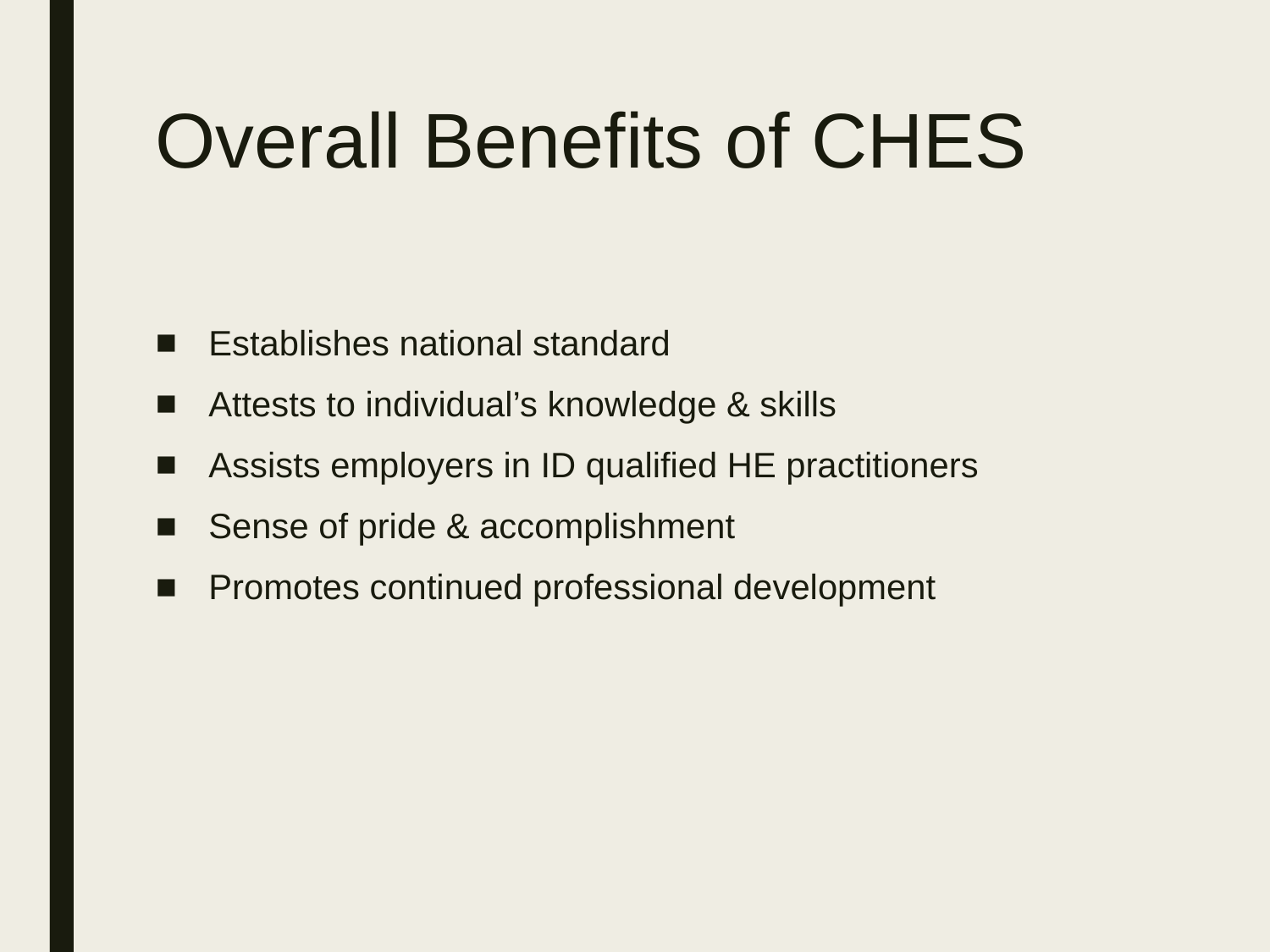

# Overall Benefits of CHES
Establishes national standard
Attests to individual’s knowledge & skills
Assists employers in ID qualified HE practitioners
Sense of pride & accomplishment
Promotes continued professional development